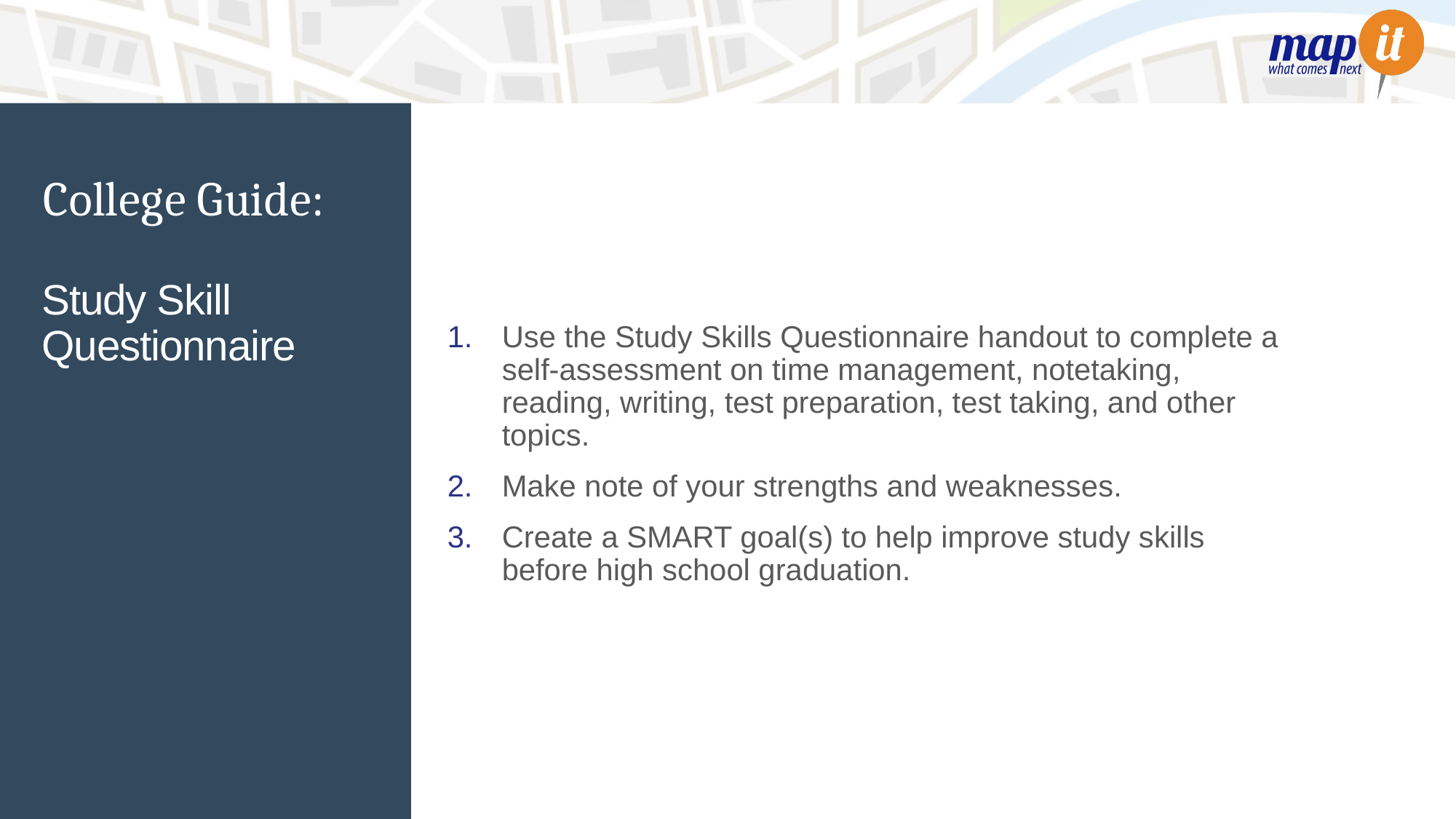

Use the Study Skills Questionnaire handout to complete a self-assessment on time management, notetaking, reading, writing, test preparation, test taking, and other topics.
Make note of your strengths and weaknesses.
Create a SMART goal(s) to help improve study skills before high school graduation.
# College Guide:
Study Skill Questionnaire